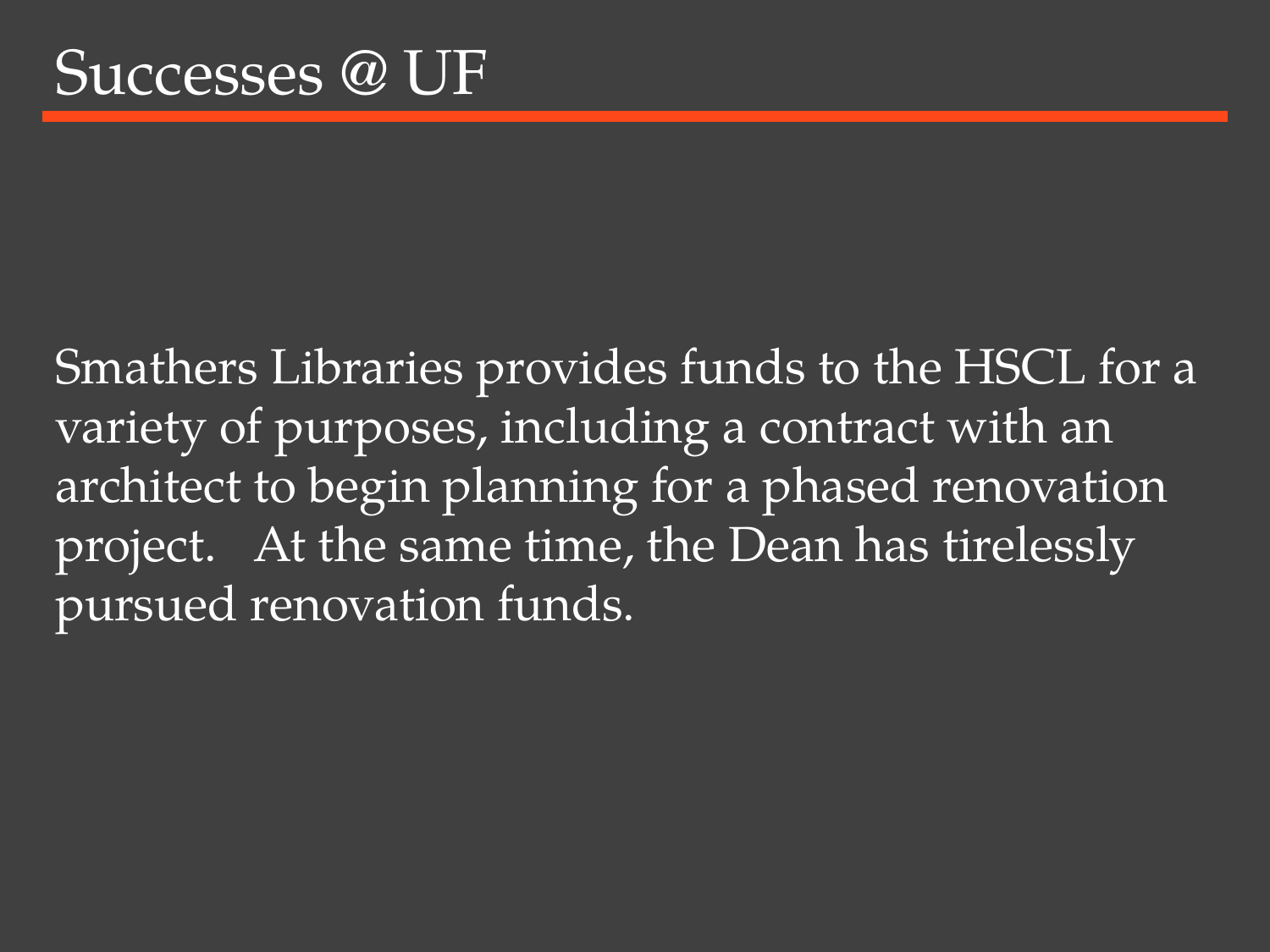

# Successes @ UF
Smathers Libraries provides funds to the HSCL for a variety of purposes, including a contract with an architect to begin planning for a phased renovation project.   At the same time, the Dean has tirelessly pursued renovation funds.